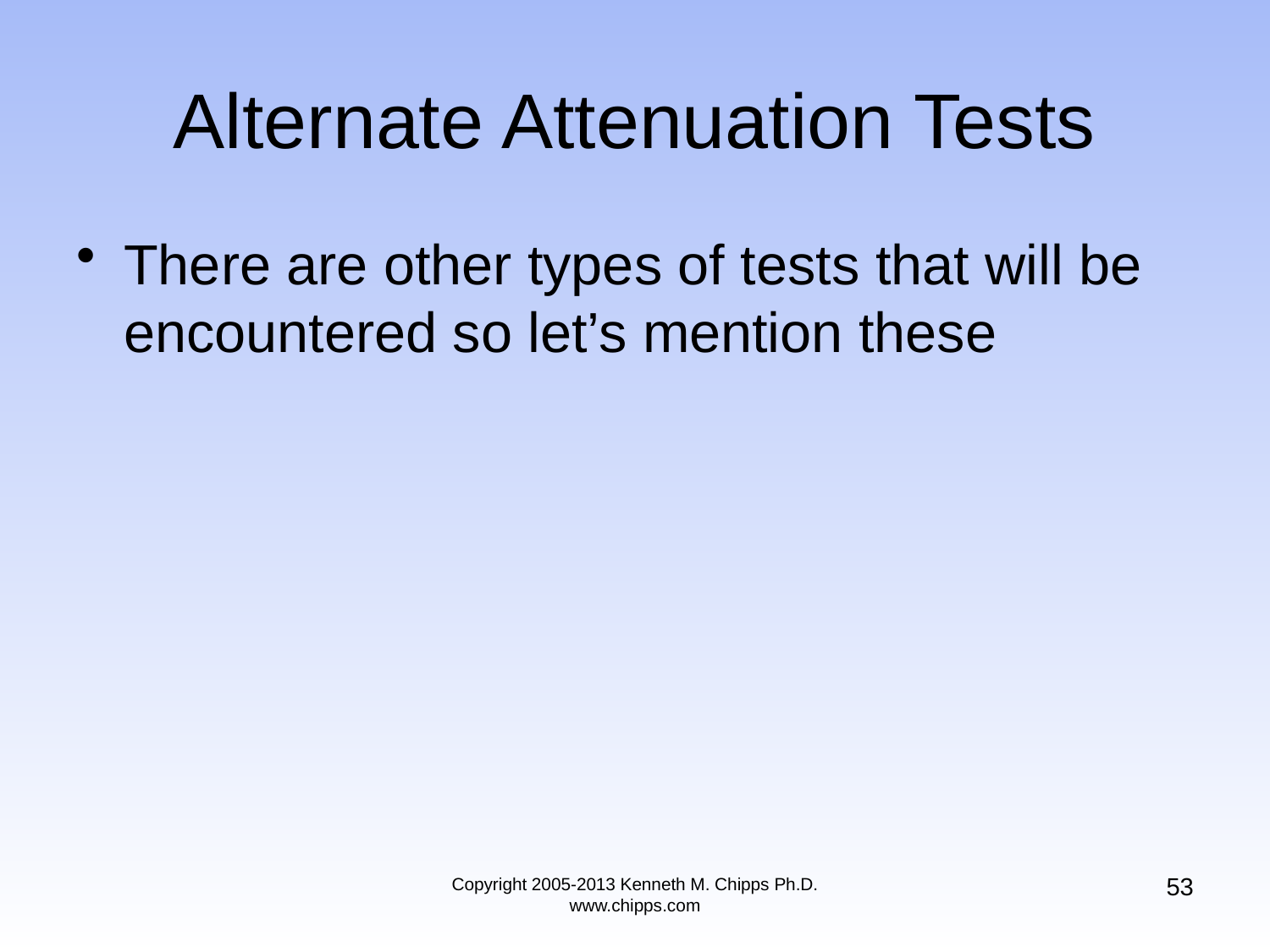

# Alternate Attenuation Tests
There are other types of tests that will be encountered so let’s mention these
53
Copyright 2005-2013 Kenneth M. Chipps Ph.D. www.chipps.com